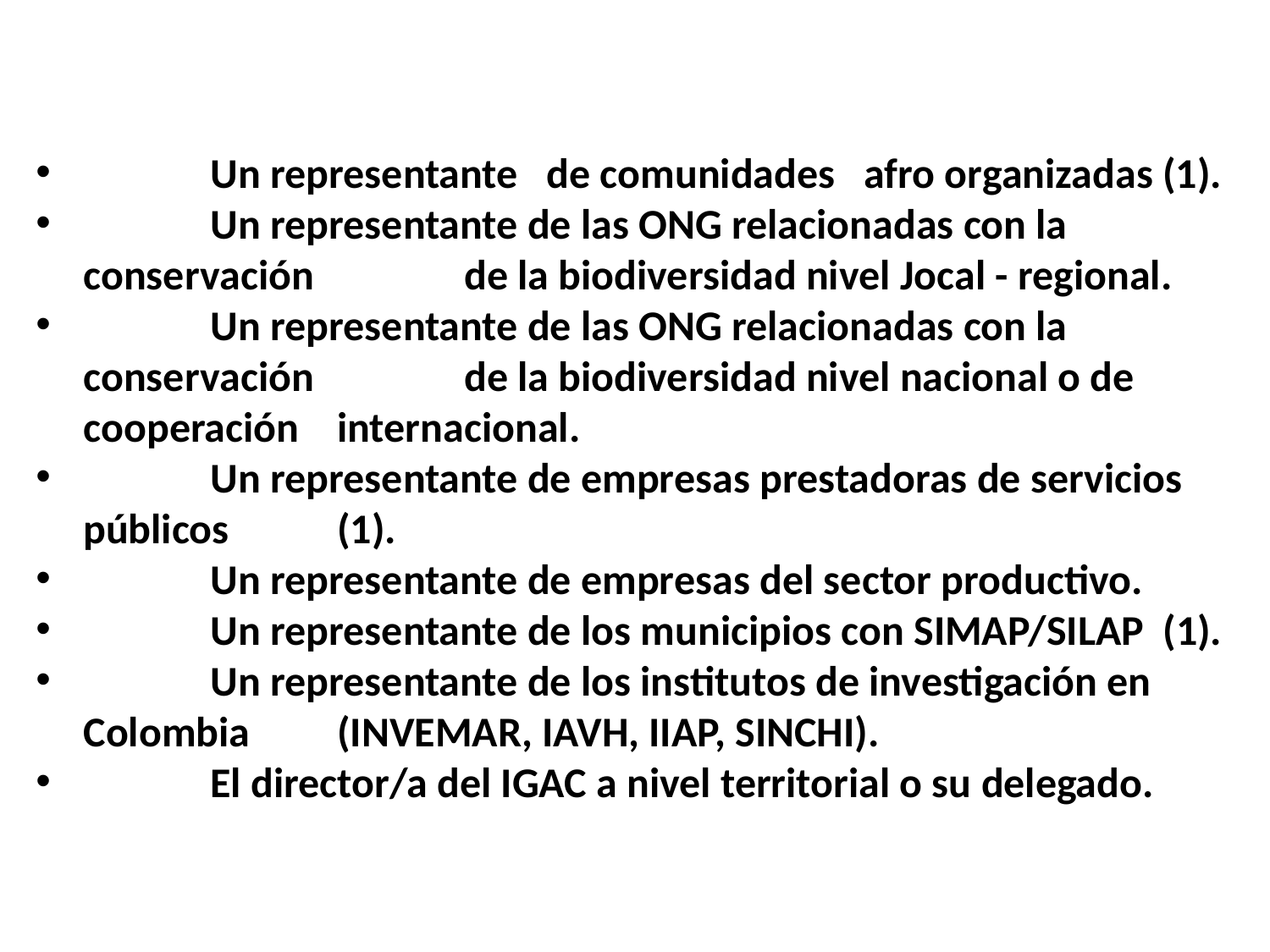

Un representante   de comunidades   afro organizadas (1).
	Un representante de las ONG relacionadas con la conservación   	de la biodiversidad nivel Jocal - regional.
	Un representante de las ONG relacionadas con la conservación    	de la biodiversidad nivel nacional o de cooperación 	internacional.
	Un representante de empresas prestadoras de servicios públicos  	(1).
	Un representante de empresas del sector productivo.
	Un representante de los municipios con SIMAP/SILAP  (1).
	Un representante de los institutos de investigación en Colombia    	(INVEMAR, IAVH, IIAP, SINCHI).
	El director/a del IGAC a nivel territorial o su delegado.